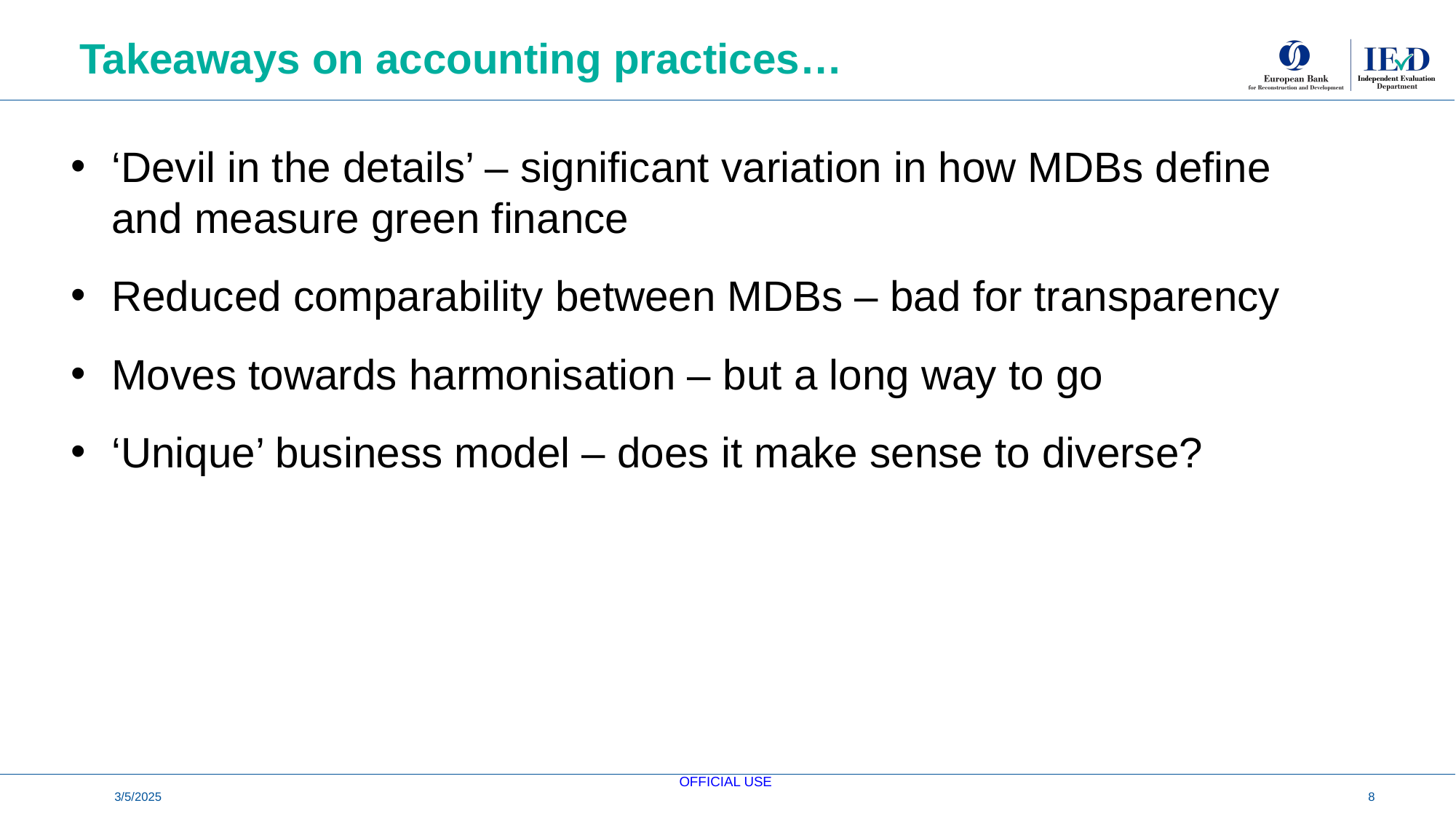

Takeaways on accounting practices…
‘Devil in the details’ – significant variation in how MDBs define and measure green finance
Reduced comparability between MDBs – bad for transparency
Moves towards harmonisation – but a long way to go
‘Unique’ business model – does it make sense to diverse?

OFFICIAL USE
3/5/2025
8